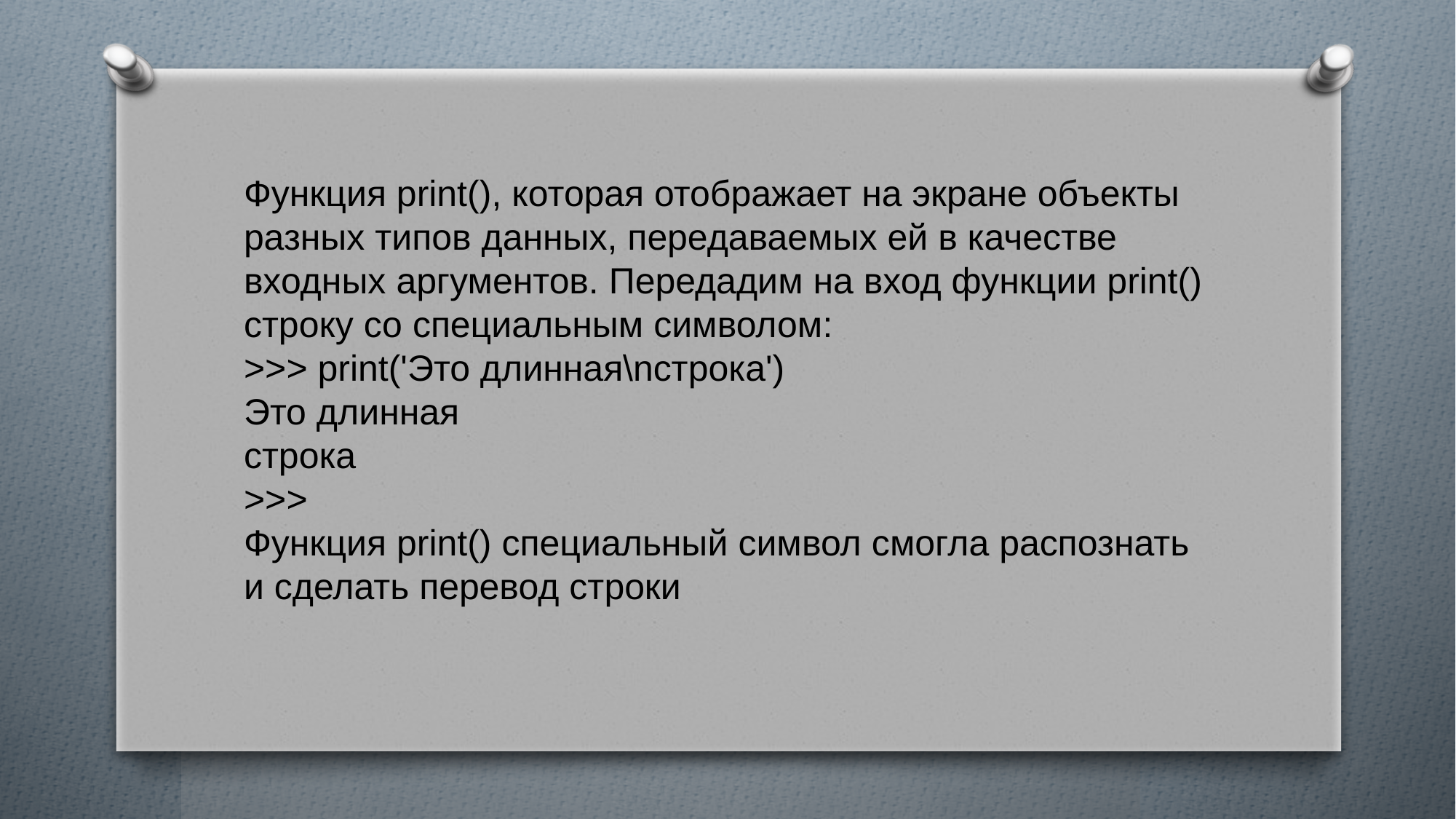

Функция print(), которая отображает на экране объекты разных типов данных, передаваемых ей в качестве входных аргументов. Передадим на вход функции print() строку со специальным символом:
>>> print('Это длинная\nстрока')
Это длинная
строка
>>>
Функция print() специальный символ смогла распознать и сделать перевод строки